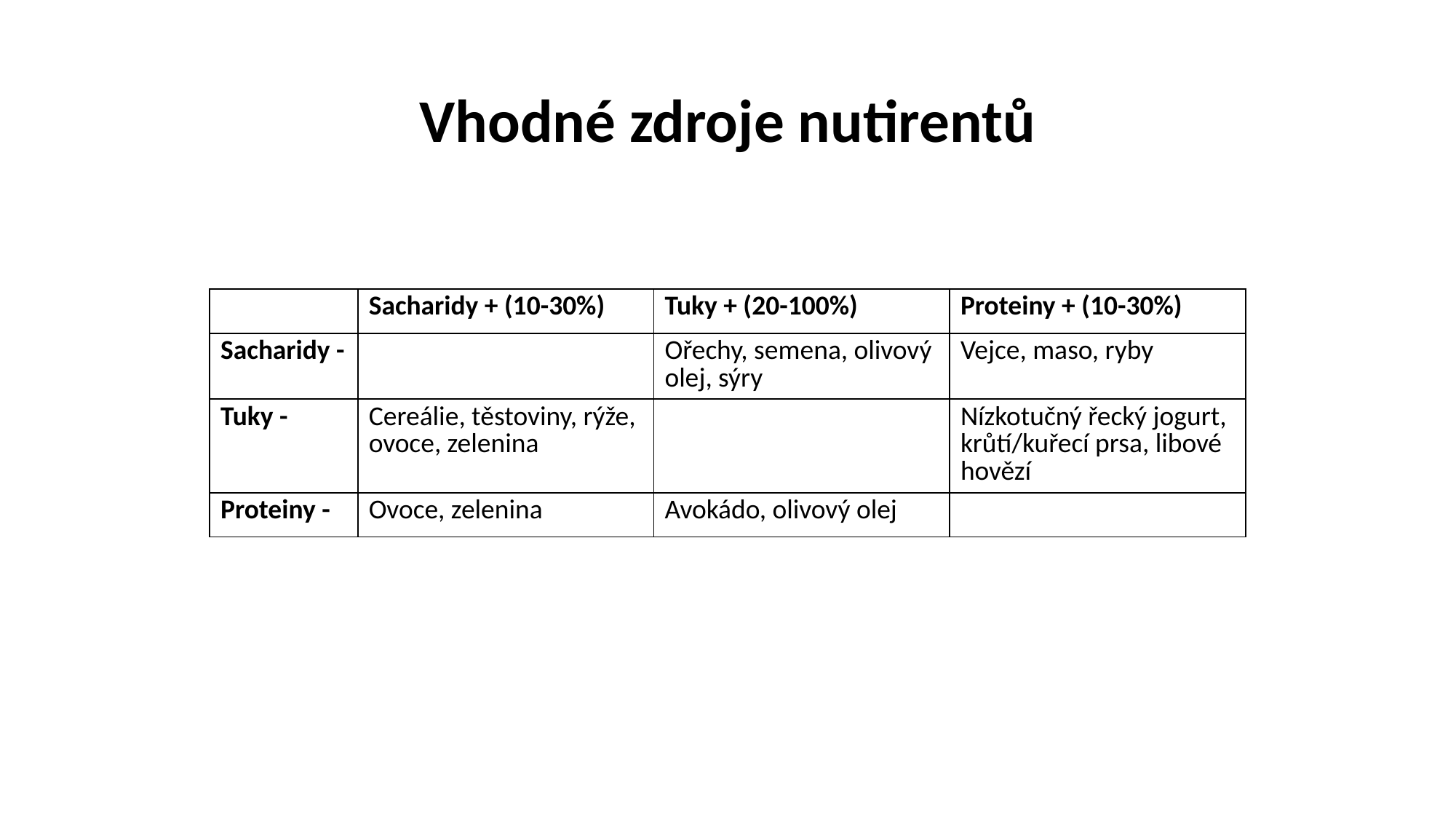

# Vhodné zdroje nutirentů
|  | Sacharidy + (10-30%) | Tuky + (20-100%) | Proteiny + (10-30%) |
| --- | --- | --- | --- |
| Sacharidy - |  | Ořechy, semena, olivový olej, sýry | Vejce, maso, ryby |
| Tuky - | Cereálie, těstoviny, rýže, ovoce, zelenina |  | Nízkotučný řecký jogurt, krůtí/kuřecí prsa, libové hovězí |
| Proteiny - | Ovoce, zelenina | Avokádo, olivový olej |  |